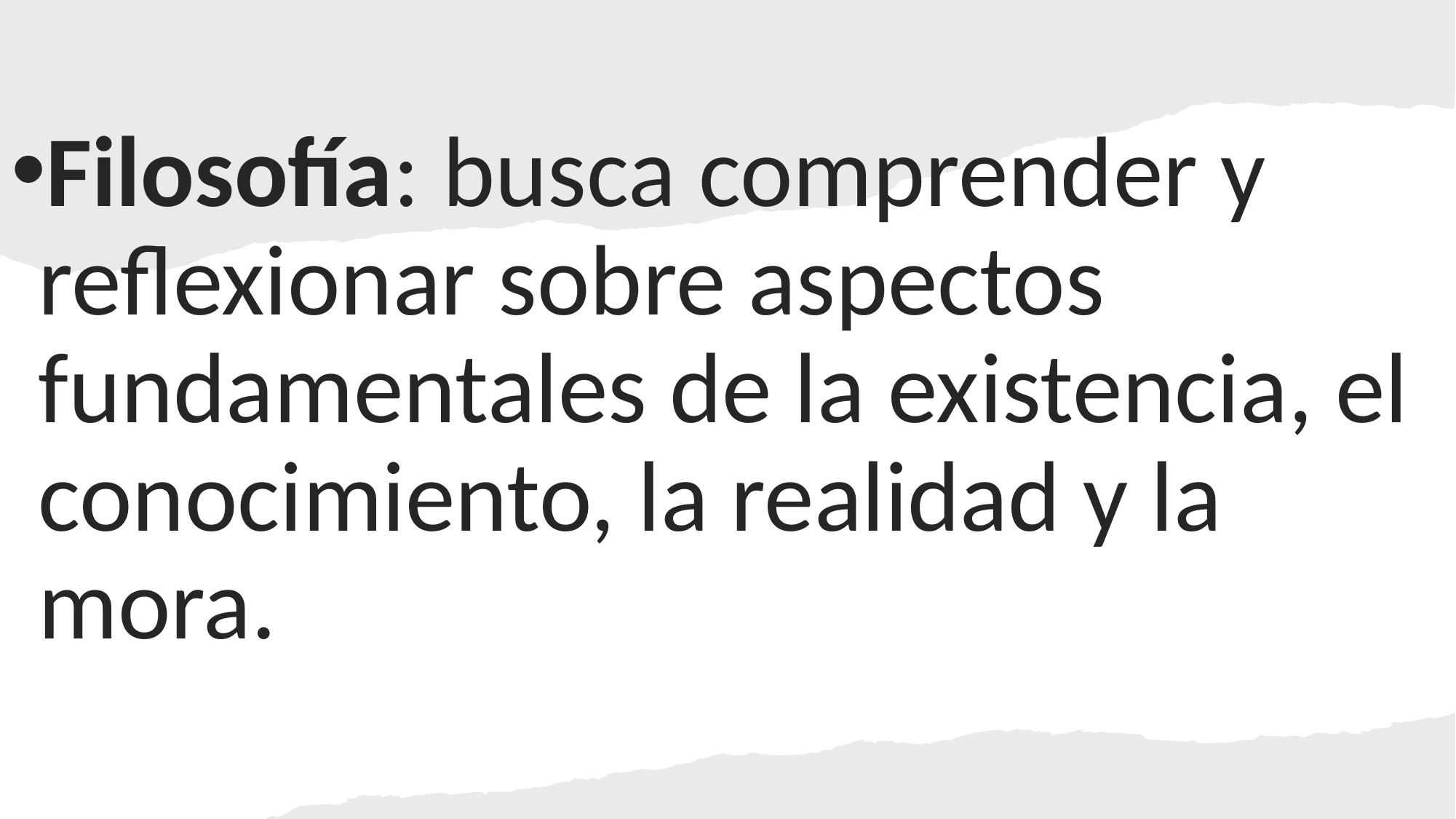

#

Filosofía: busca comprender y reflexionar sobre aspectos fundamentales de la existencia, el conocimiento, la realidad y la mora.